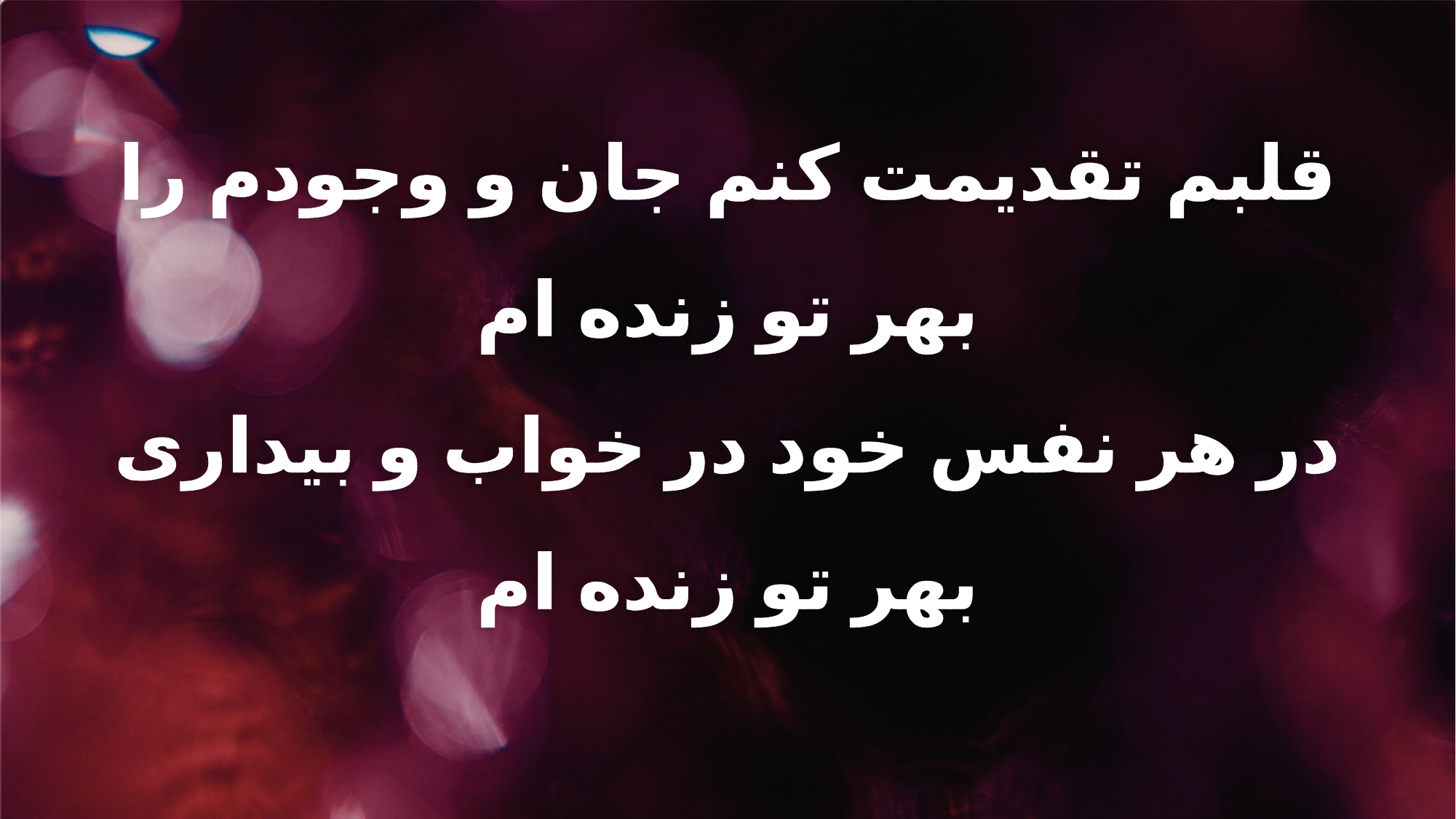

قلبم تقدیمت کنم جان و وجودم را
بهر تو زنده ام
در هر نفس خود در خواب و بیداری
بهر تو زنده ام